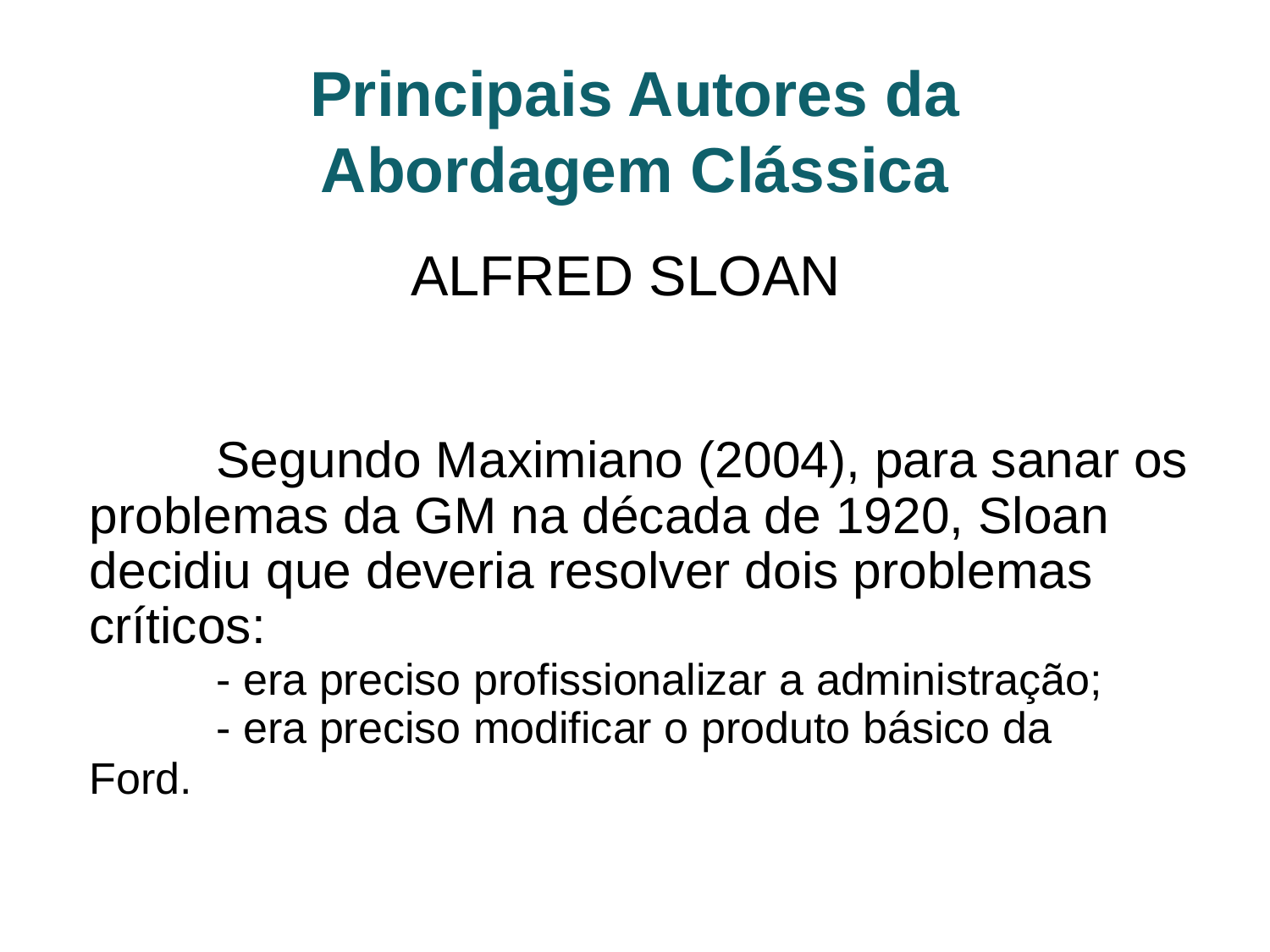

Principais Autores da Abordagem Clássica
ALFRED SLOAN
	Segundo Maximiano (2004), para sanar os problemas da GM na década de 1920, Sloan decidiu que deveria resolver dois problemas críticos:
	- era preciso profissionalizar a administração;
	- era preciso modificar o produto básico da 	Ford.